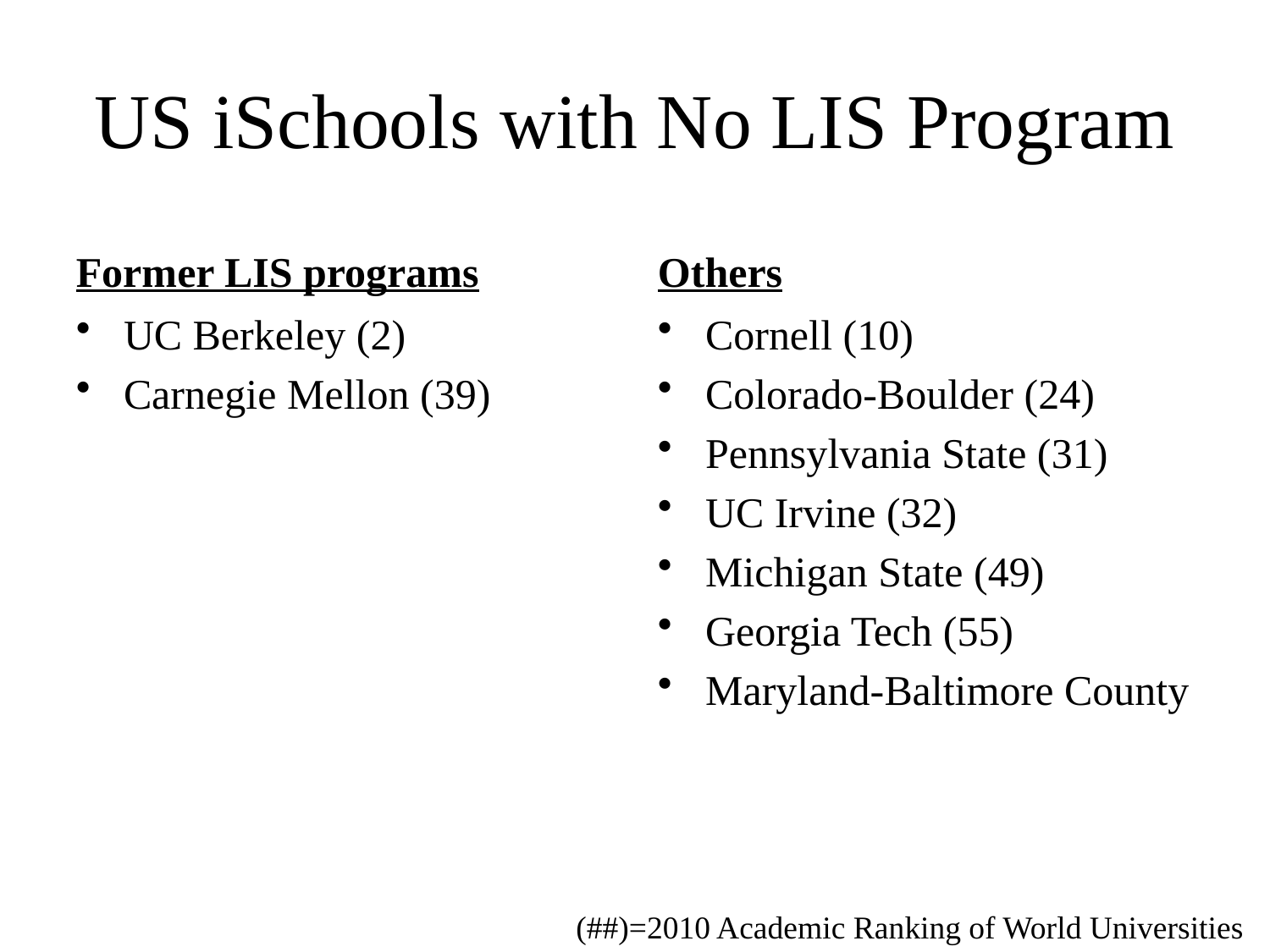

# US iSchools with No LIS Program
Former LIS programs
Others
UC Berkeley (2)
Carnegie Mellon (39)
Cornell (10)
Colorado-Boulder (24)
Pennsylvania State (31)
UC Irvine (32)
Michigan State (49)
Georgia Tech (55)
Maryland-Baltimore County
(##)=2010 Academic Ranking of World Universities